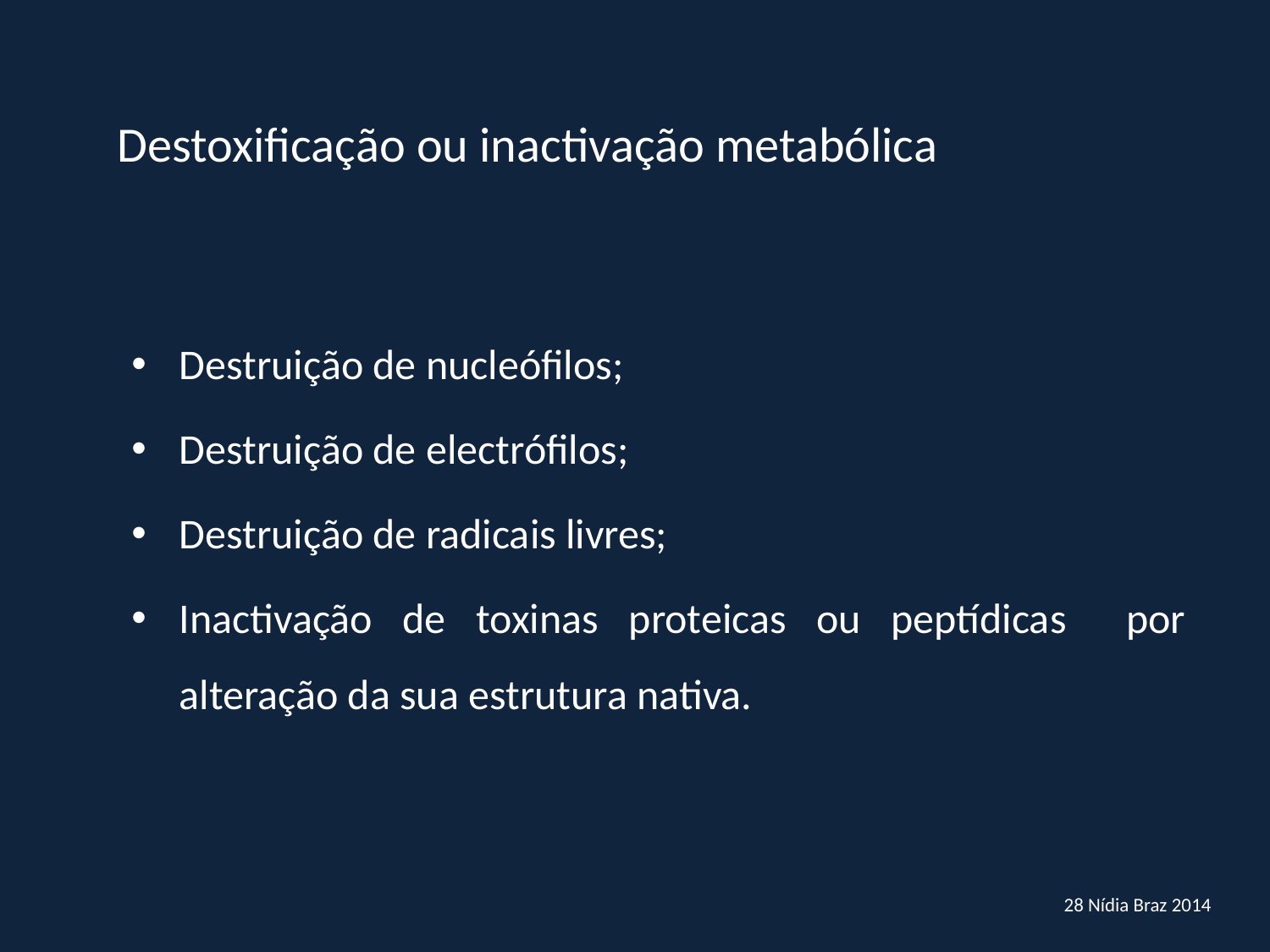

Destoxificação ou inactivação metabólica
Destruição de nucleófilos;
Destruição de electrófilos;
Destruição de radicais livres;
Inactivação de toxinas proteicas ou peptídicas  por alteração da sua estrutura nativa.
28 Nídia Braz 2014